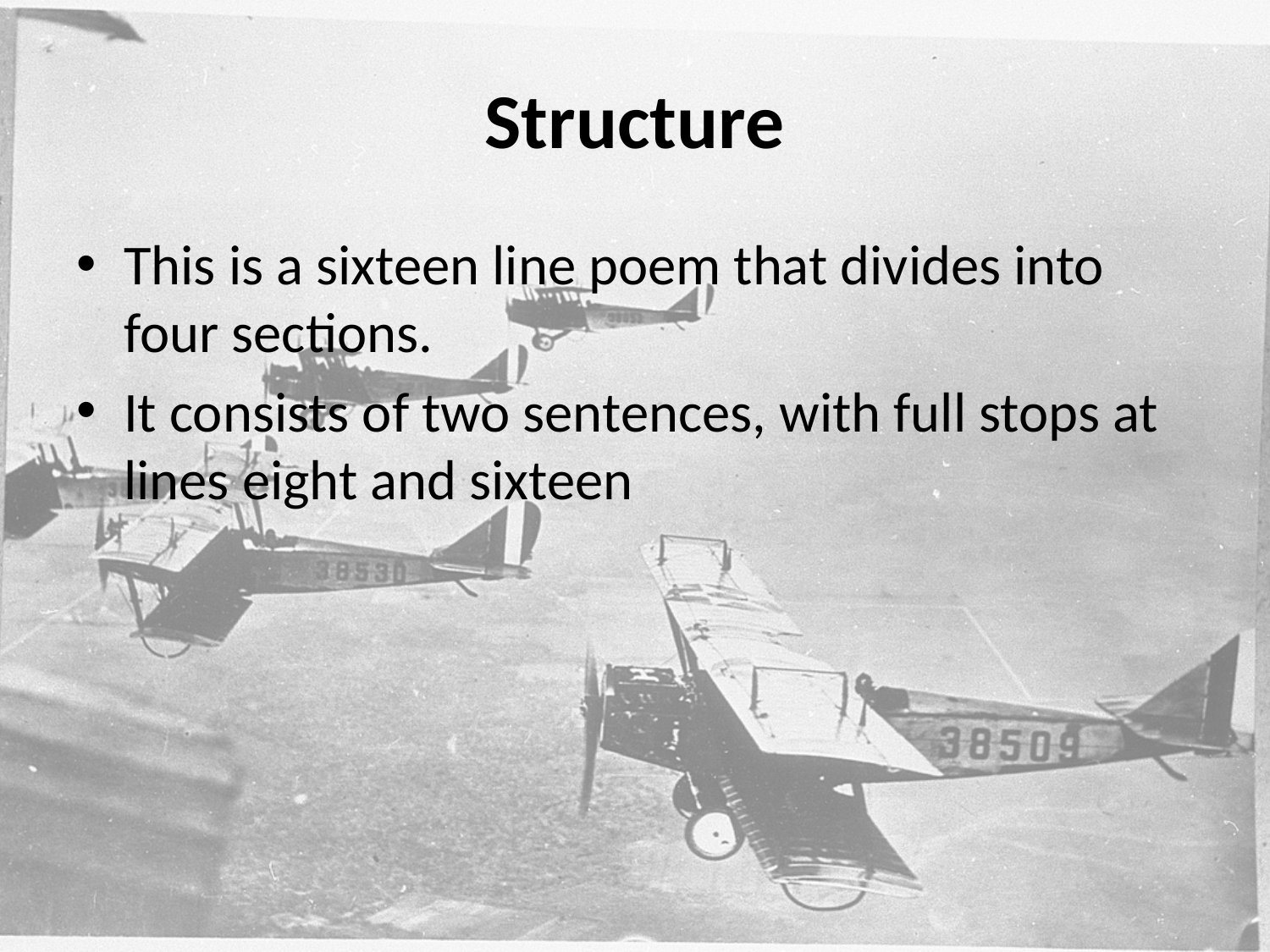

# Structure
This is a sixteen line poem that divides into four sections.
It consists of two sentences, with full stops at lines eight and sixteen